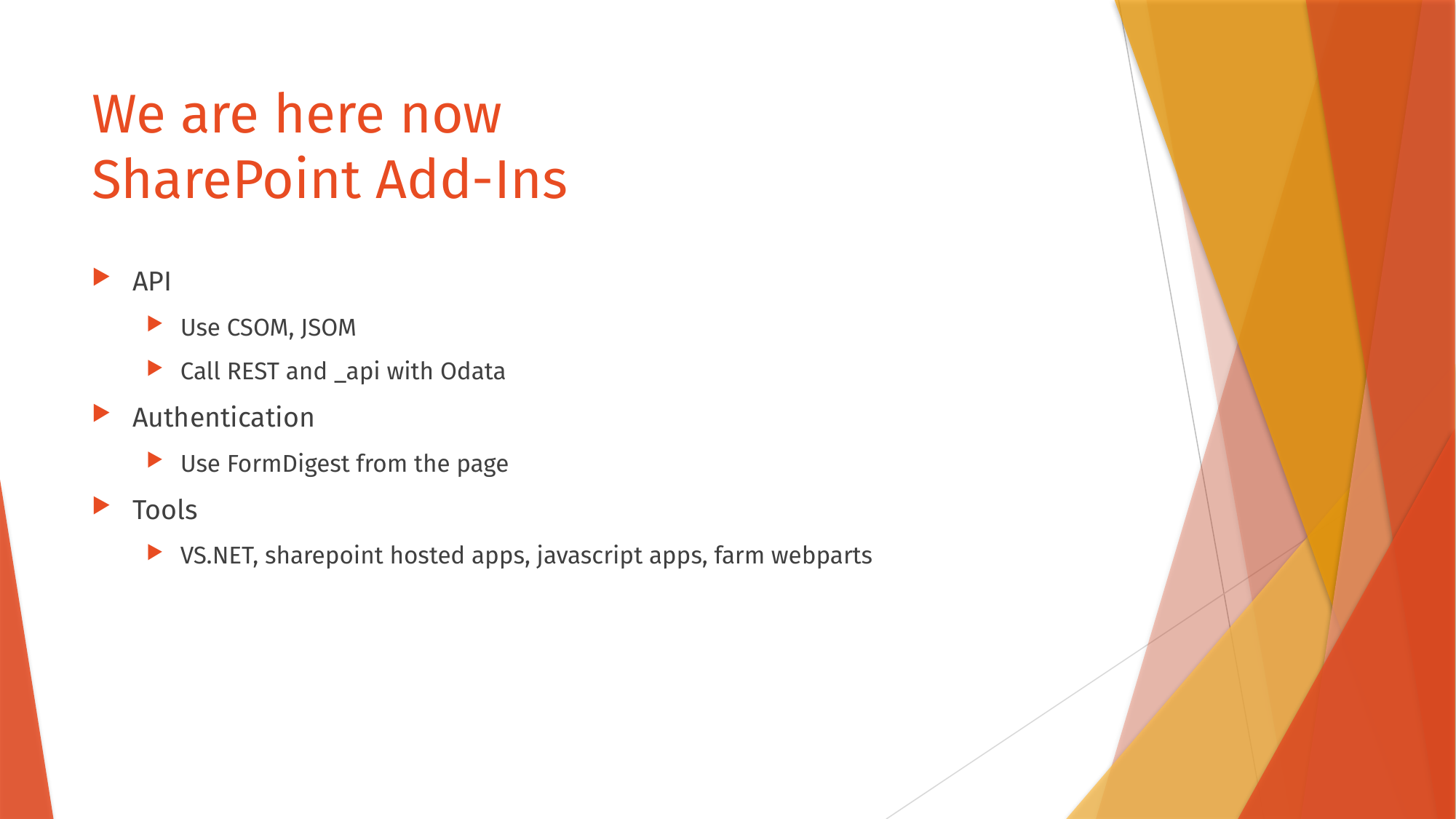

# We are here now SharePoint Add-Ins
API
Use CSOM, JSOM
Call REST and _api with Odata
Authentication
Use FormDigest from the page
Tools
VS.NET, sharepoint hosted apps, javascript apps, farm webparts